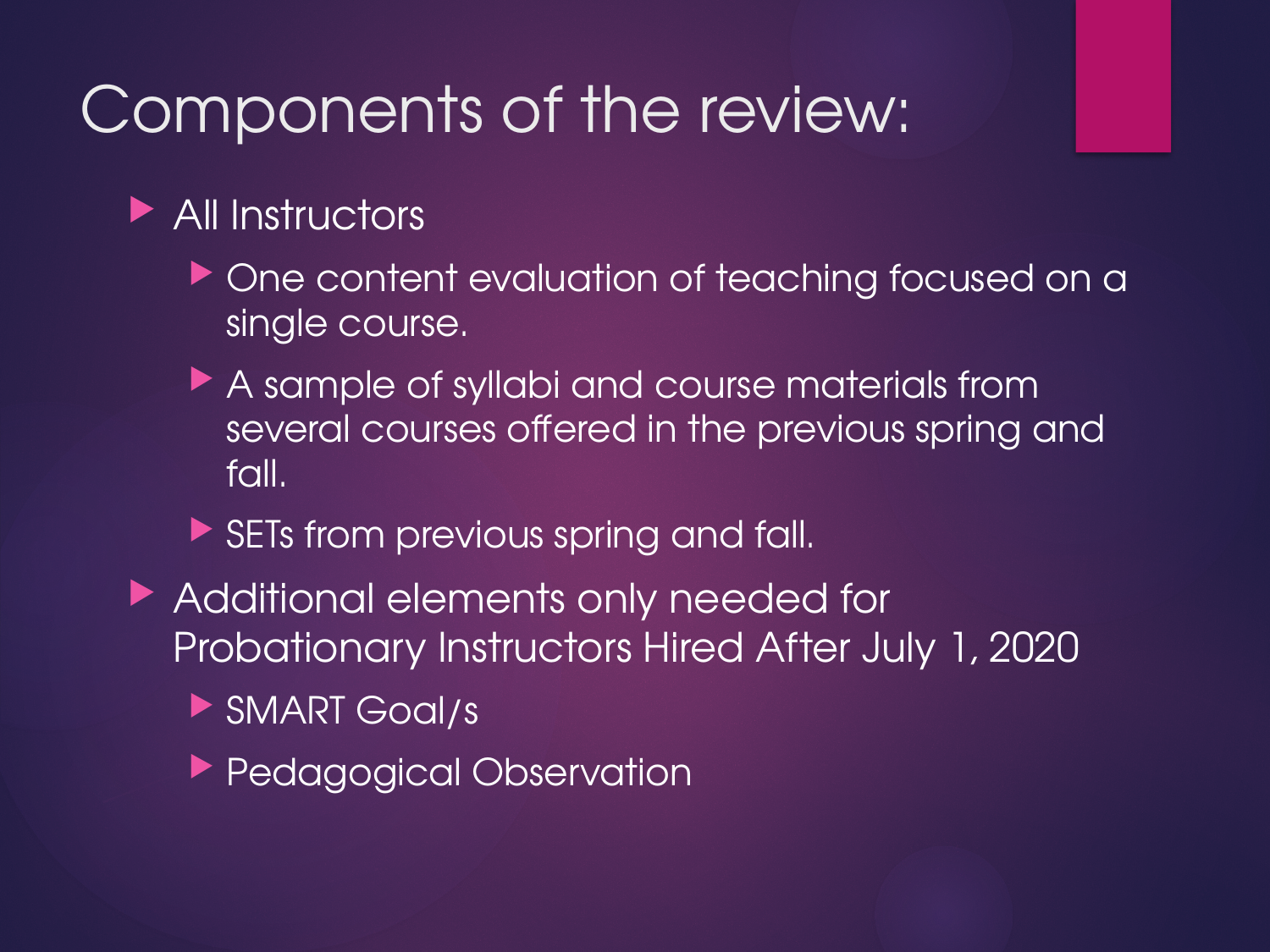

# Components of the review:
All Instructors
One content evaluation of teaching focused on a single course.
A sample of syllabi and course materials from several courses offered in the previous spring and fall.
SETs from previous spring and fall.
Additional elements only needed for Probationary Instructors Hired After July 1, 2020
SMART Goal/s
Pedagogical Observation